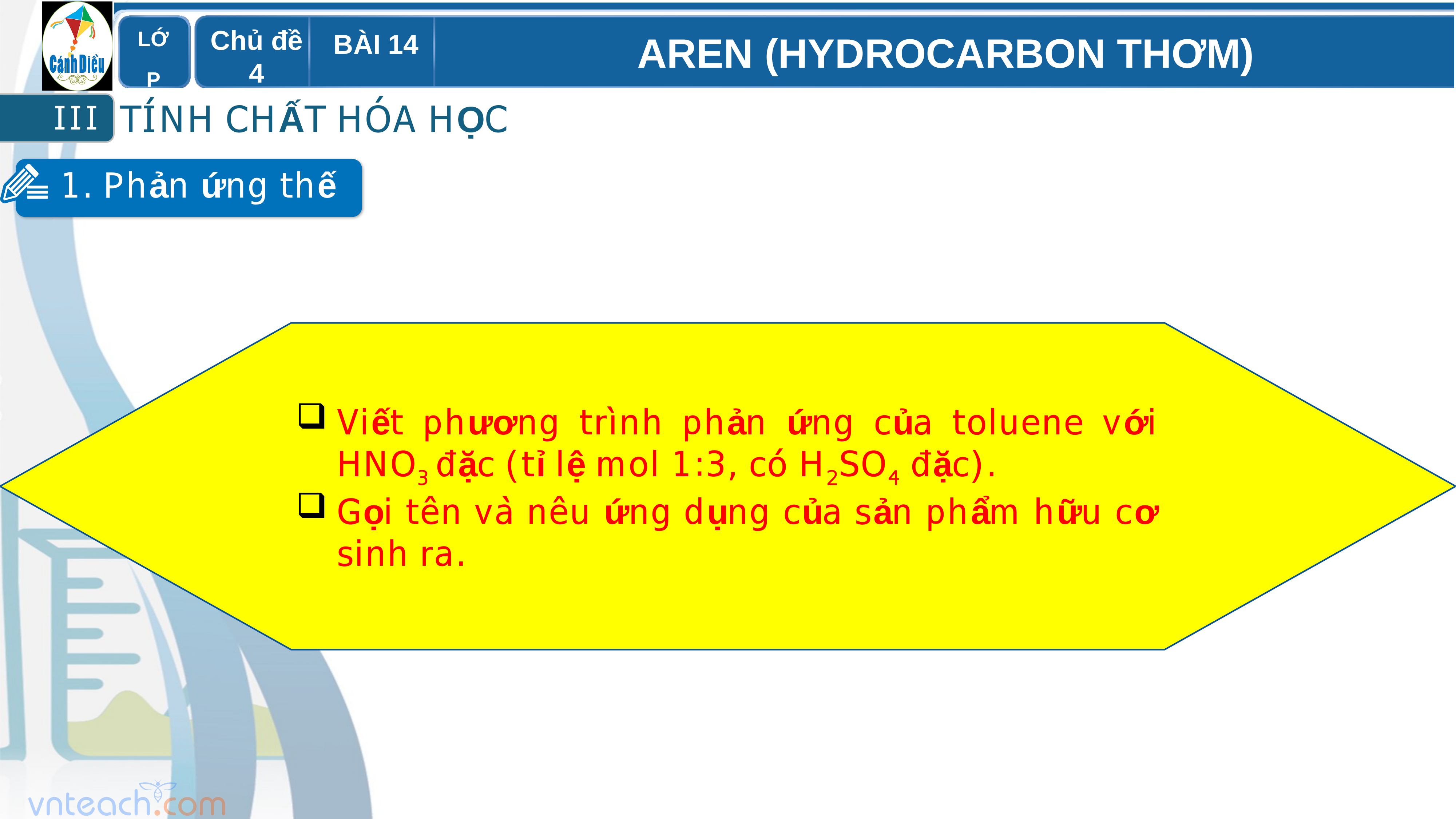

TÍNH CHẤT HÓA HỌC

III

1. Phản ứng thế

Viết phương trình phản ứng của toluene với HNO3 đặc (tỉ lệ mol 1:3, có H2SO4 đặc).
Gọi tên và nêu ứng dụng của sản phẩm hữu cơ sinh ra.